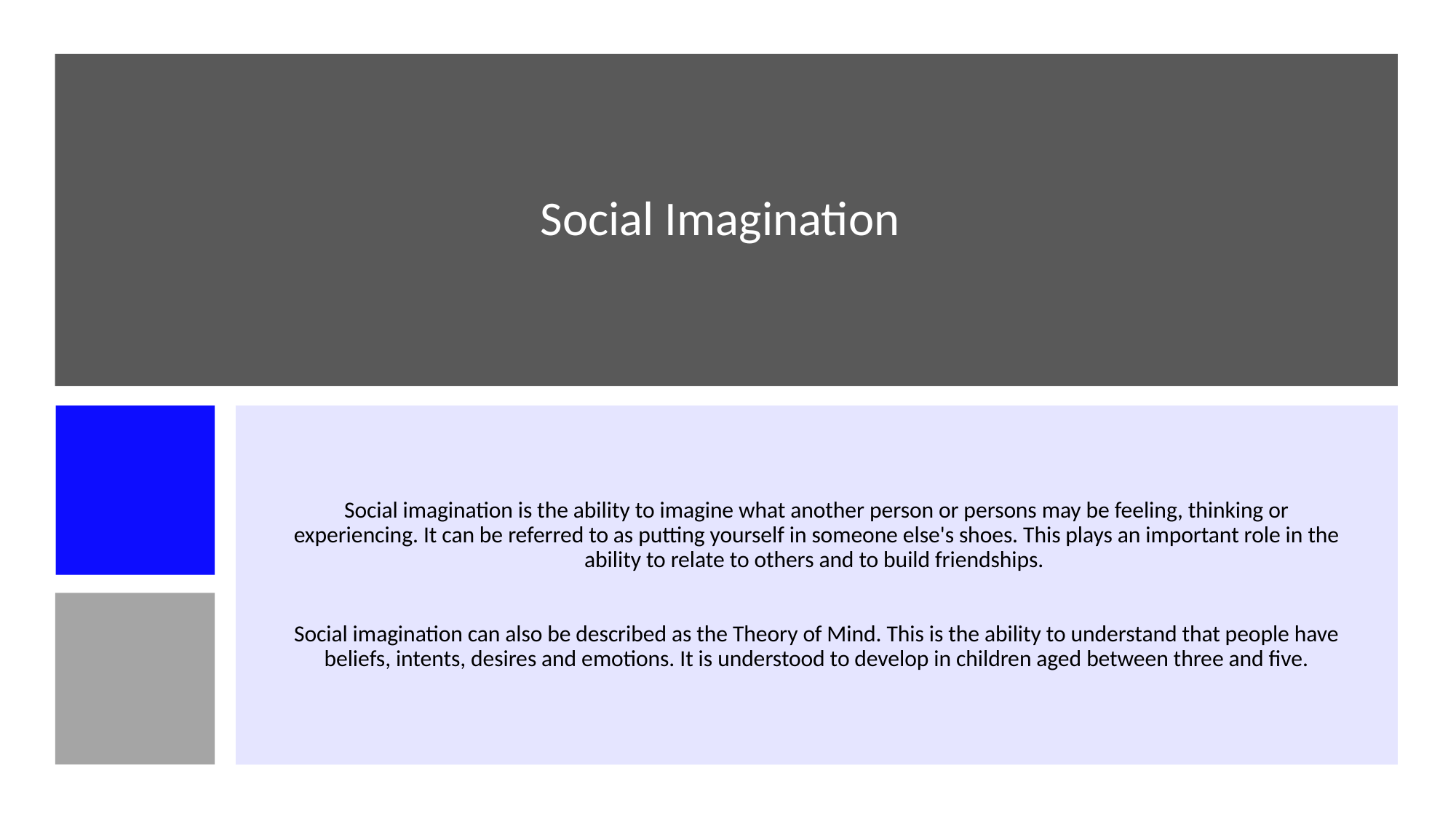

# Social Imagination

Social imagination is the ability to imagine what another person or persons may be feeling, thinking or experiencing. It can be referred to as putting yourself in someone else's shoes. This plays an important role in the ability to relate to others and to build friendships.

Social imagination can also be described as the Theory of Mind. This is the ability to understand that people have beliefs, intents, desires and emotions. It is understood to develop in children aged between three and five.